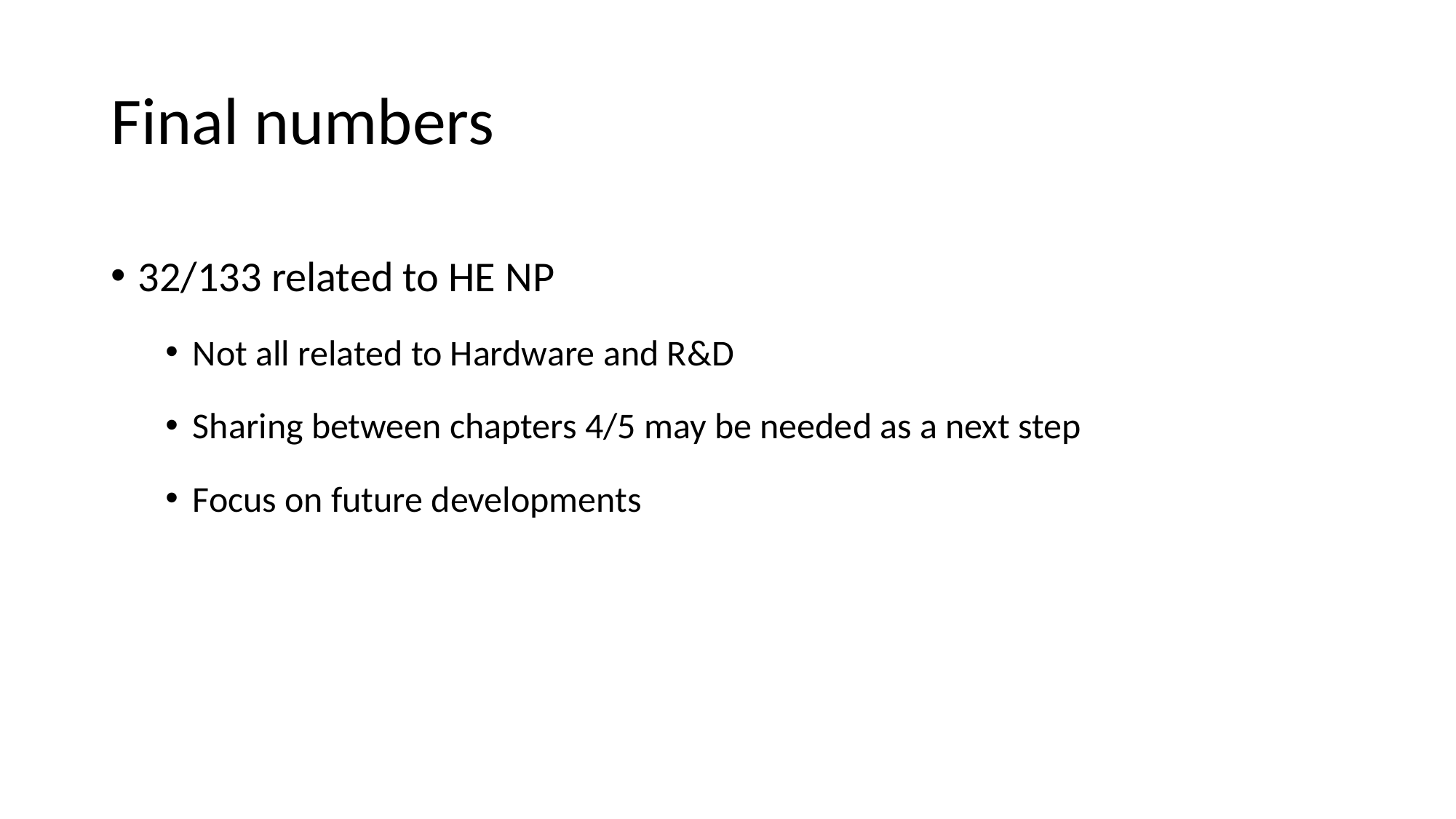

# Final numbers
32/133 related to HE NP
Not all related to Hardware and R&D
Sharing between chapters 4/5 may be needed as a next step
Focus on future developments